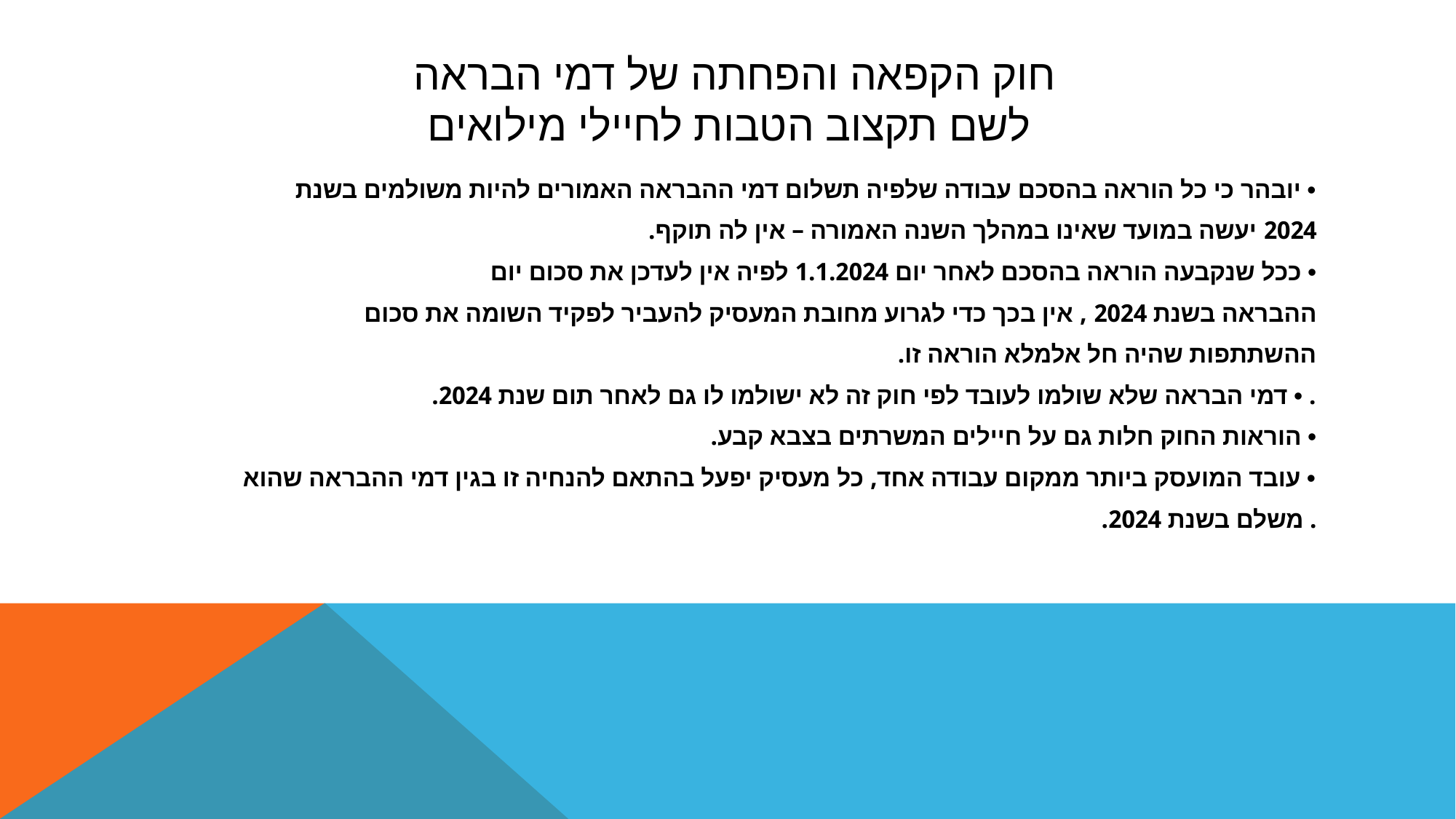

# חוק הקפאה והפחתה של דמי הבראה לשם תקצוב הטבות לחיילי מילואים
• יובהר כי כל הוראה בהסכם עבודה שלפיה תשלום דמי ההבראה האמורים להיות משולמים בשנת
2024 יעשה במועד שאינו במהלך השנה האמורה – אין לה תוקף.
• ככל שנקבעה הוראה בהסכם לאחר יום 1.1.2024 לפיה אין לעדכן את סכום יום
ההבראה בשנת 2024 , אין בכך כדי לגרוע מחובת המעסיק להעביר לפקיד השומה את סכום
ההשתתפות שהיה חל אלמלא הוראה זו.
. • דמי הבראה שלא שולמו לעובד לפי חוק זה לא ישולמו לו גם לאחר תום שנת 2024.
• הוראות החוק חלות גם על חיילים המשרתים בצבא קבע.
• עובד המועסק ביותר ממקום עבודה אחד, כל מעסיק יפעל בהתאם להנחיה זו בגין דמי ההבראה שהוא
. משלם בשנת 2024.